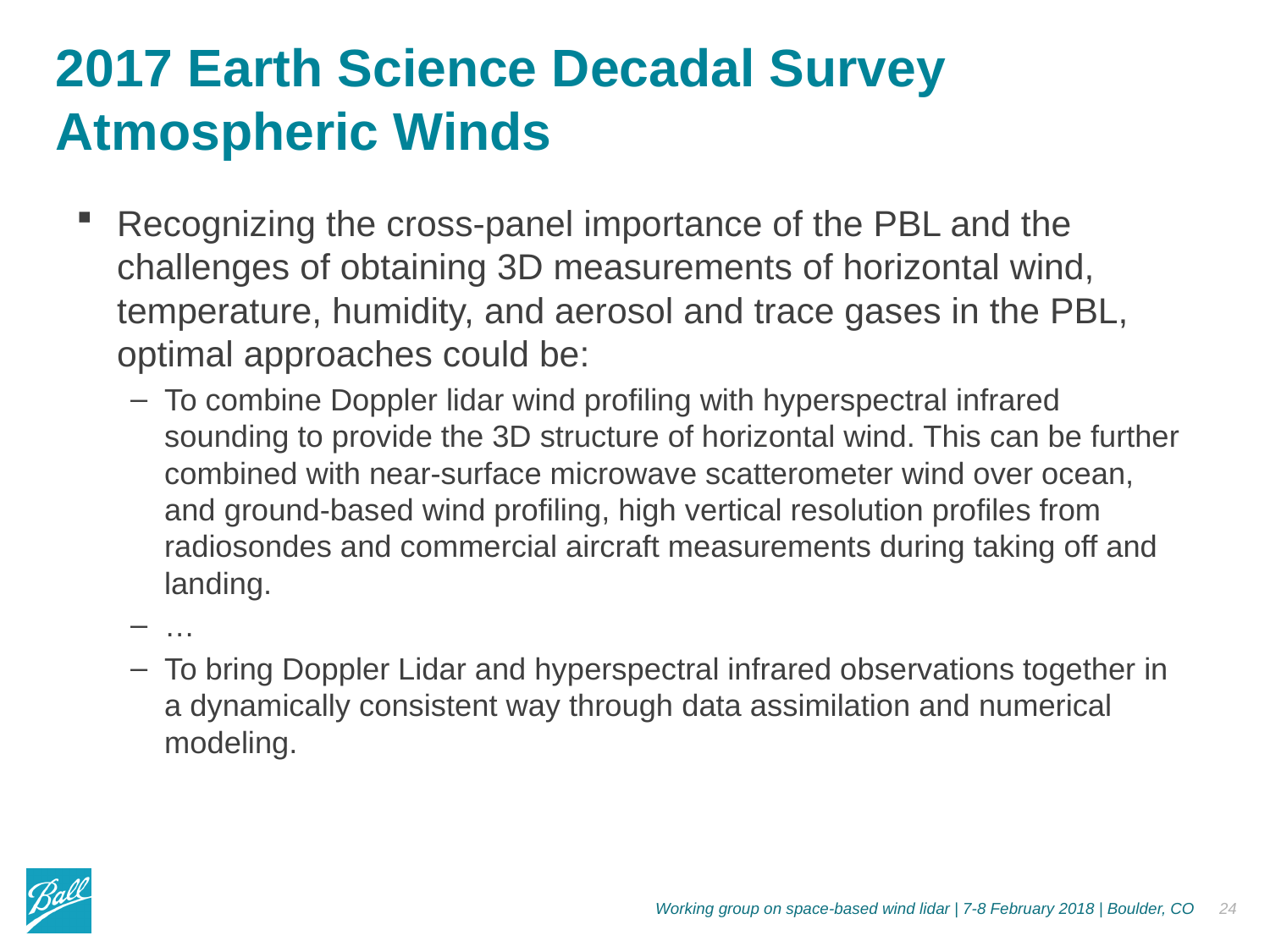

# 2017 Earth Science Decadal Survey Atmospheric Winds
Recognizing the cross-panel importance of the PBL and the challenges of obtaining 3D measurements of horizontal wind, temperature, humidity, and aerosol and trace gases in the PBL, optimal approaches could be:
To combine Doppler lidar wind profiling with hyperspectral infrared sounding to provide the 3D structure of horizontal wind. This can be further combined with near-surface microwave scatterometer wind over ocean, and ground-based wind profiling, high vertical resolution profiles from radiosondes and commercial aircraft measurements during taking off and landing.
…
To bring Doppler Lidar and hyperspectral infrared observations together in a dynamically consistent way through data assimilation and numerical modeling.
Working group on space-based wind lidar | 7-8 February 2018 | Boulder, CO
24